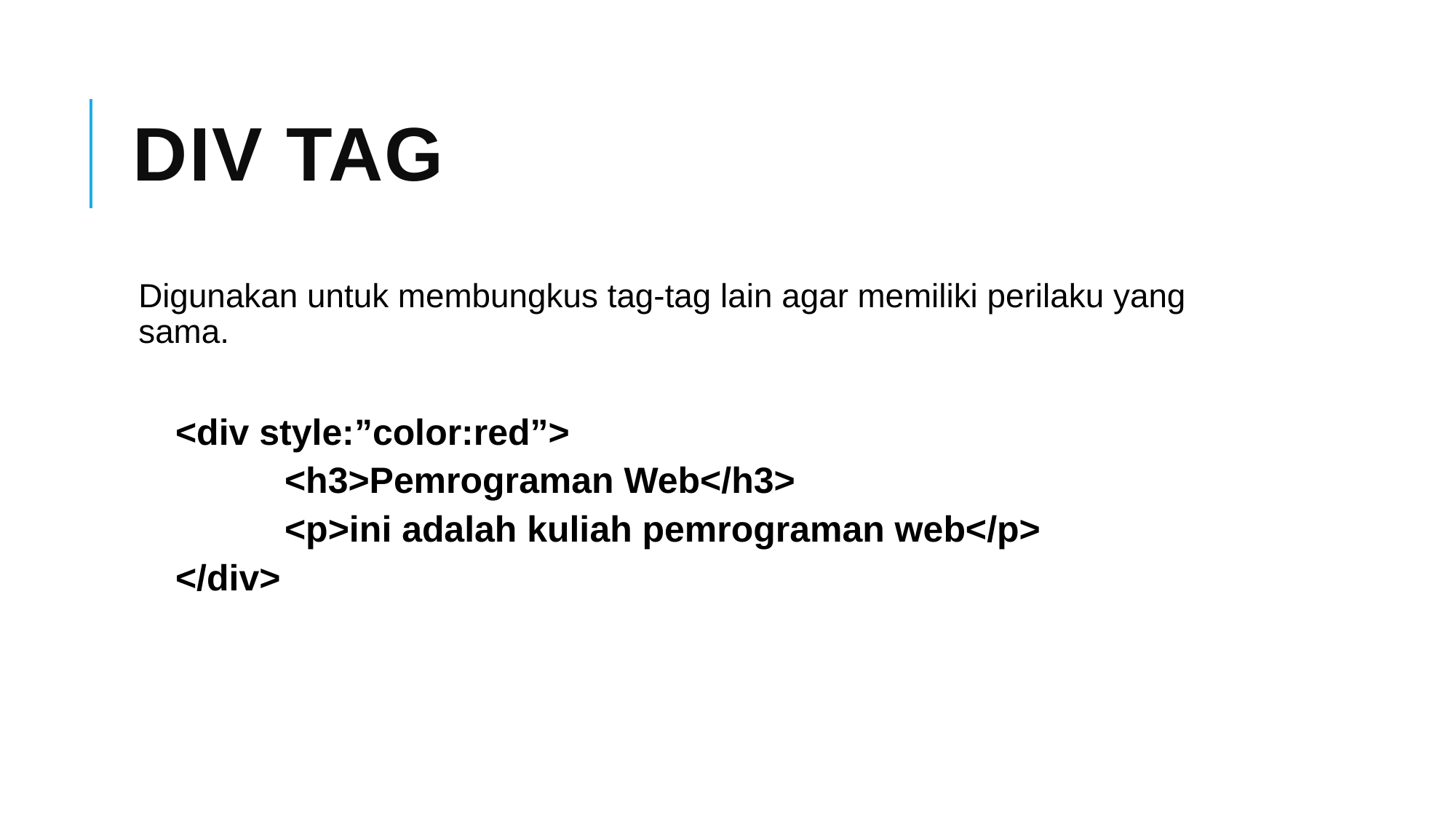

# Div Tag
Digunakan untuk membungkus tag‐tag lain agar memiliki perilaku yang sama.

<div style:”color:red”>
	<h3>Pemrograman Web</h3>
	<p>ini adalah kuliah pemrograman web</p>
</div>